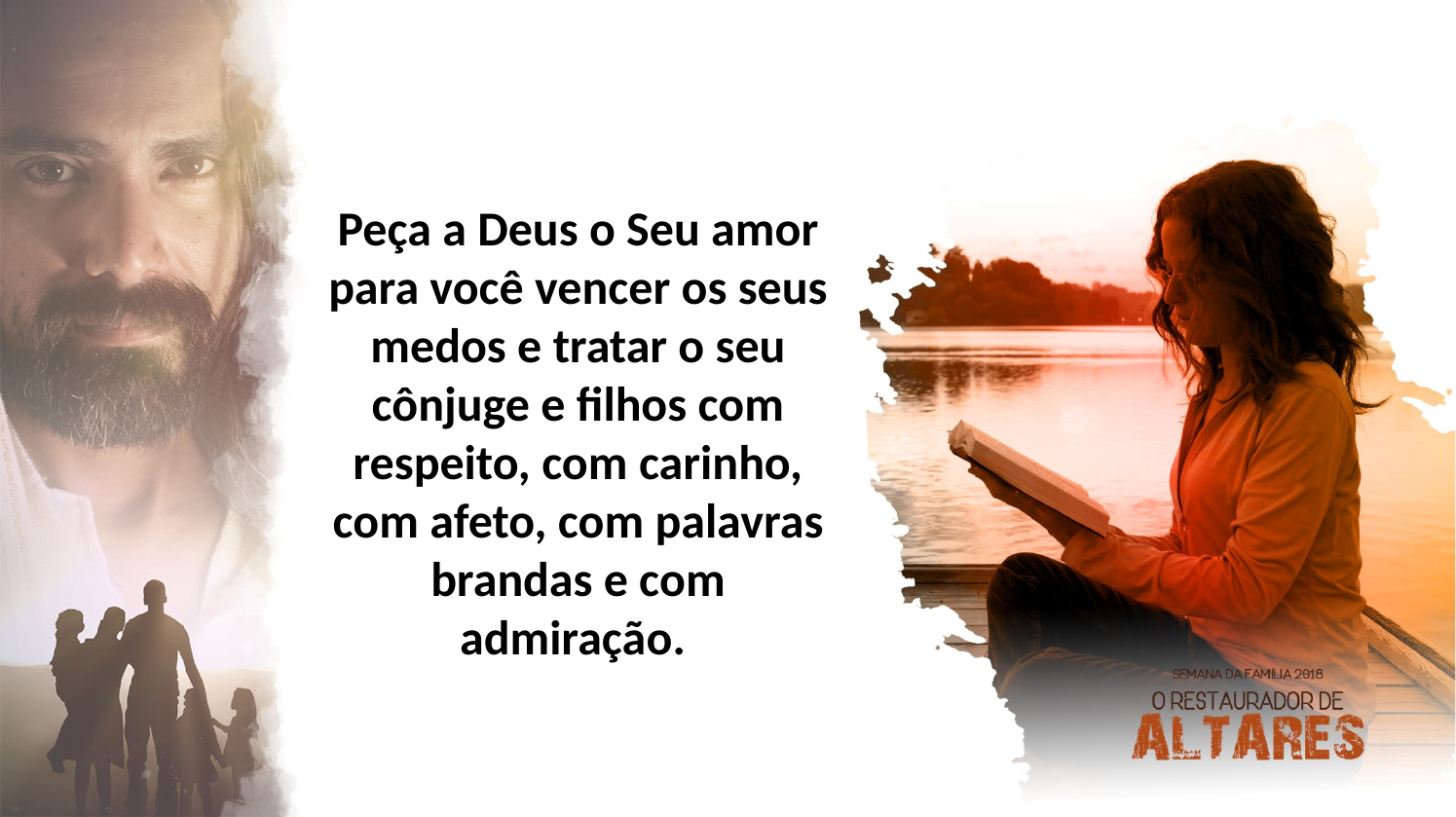

Peça a Deus o Seu amor para você vencer os seus medos e tratar o seu cônjuge e filhos com respeito, com carinho, com afeto, com palavras brandas e com admiração.